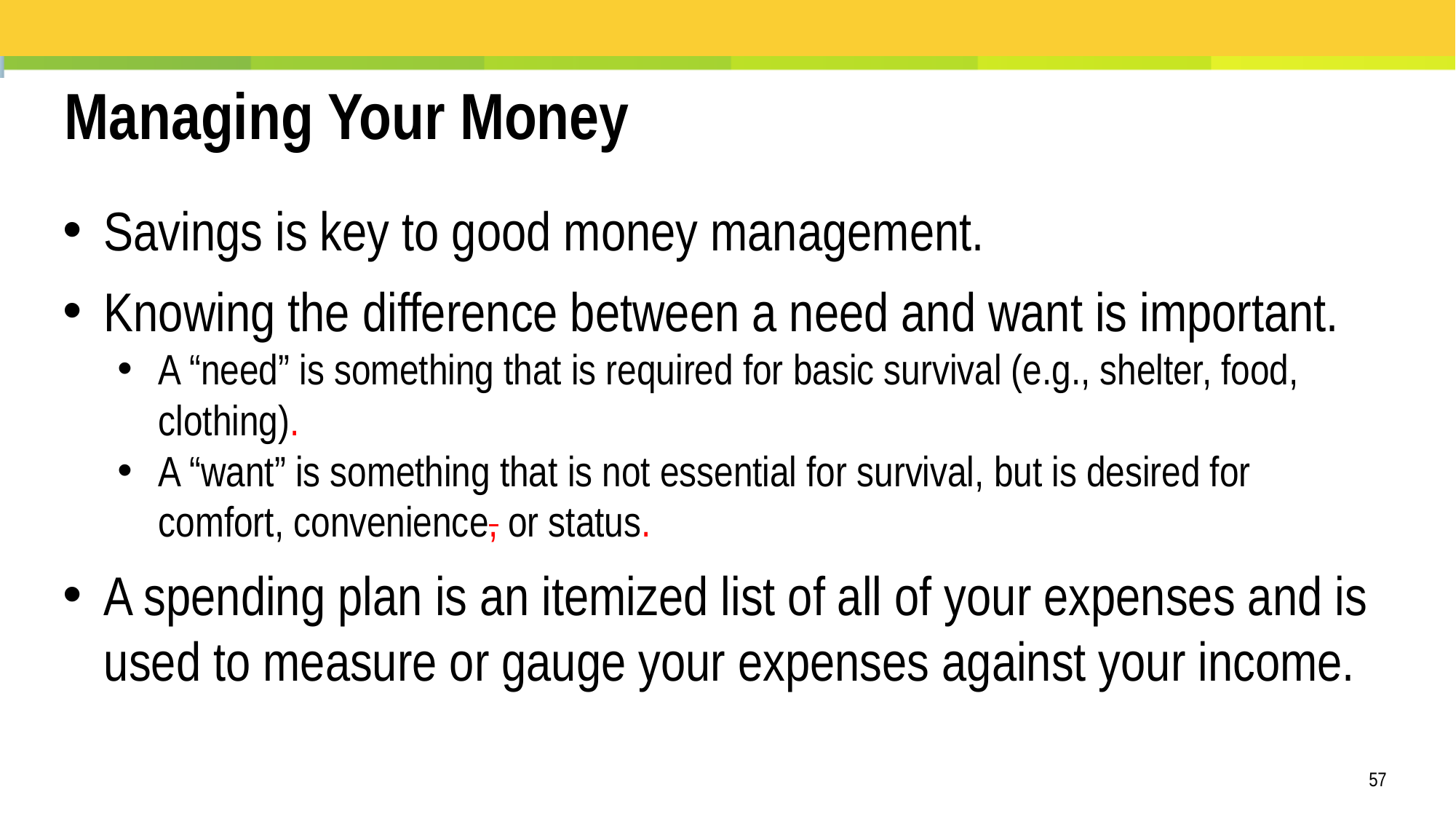

Managing Your Money
Savings is key to good money management.
Knowing the difference between a need and want is important.
A “need” is something that is required for basic survival (e.g., shelter, food, clothing).
A “want” is something that is not essential for survival, but is desired for comfort, convenience, or status.
A spending plan is an itemized list of all of your expenses and is used to measure or gauge your expenses against your income.
57